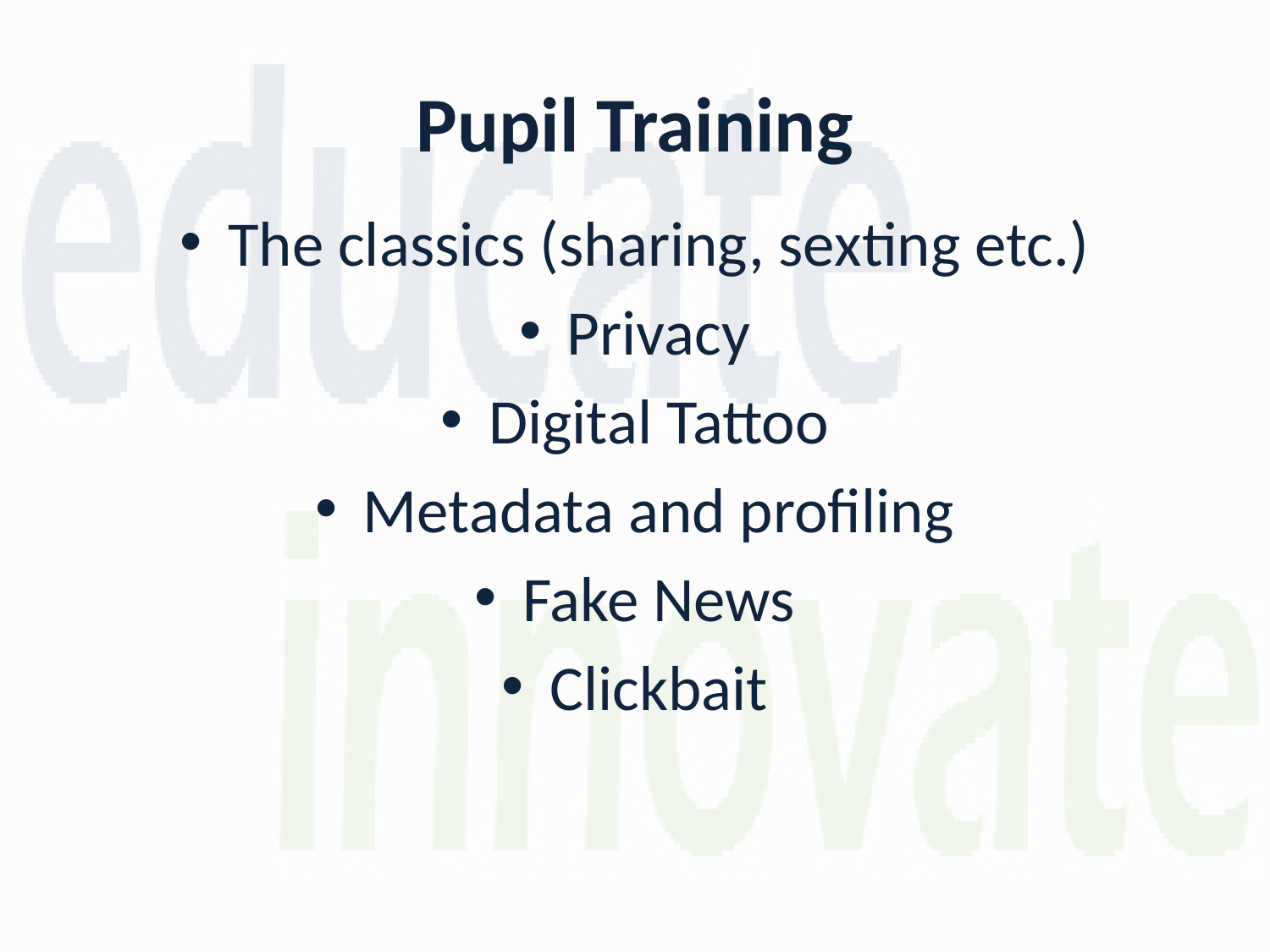

Pupil Training
The classics (sharing, sexting etc.)
Privacy
Digital Tattoo
Metadata and profiling
Fake News
Clickbait